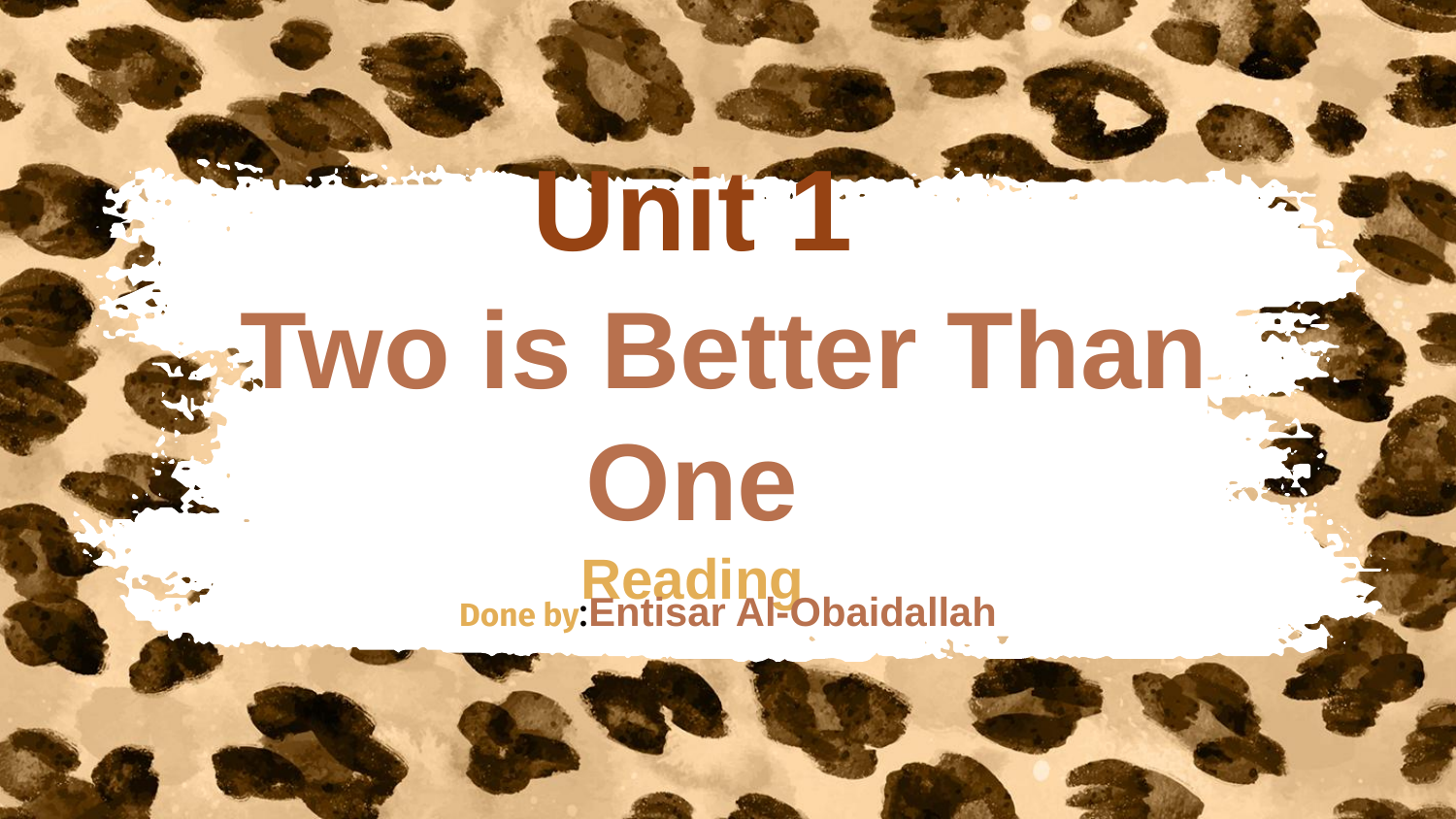

# Unit 1 Two is Better Than One Reading
Done by:Entisar Al-Obaidallah